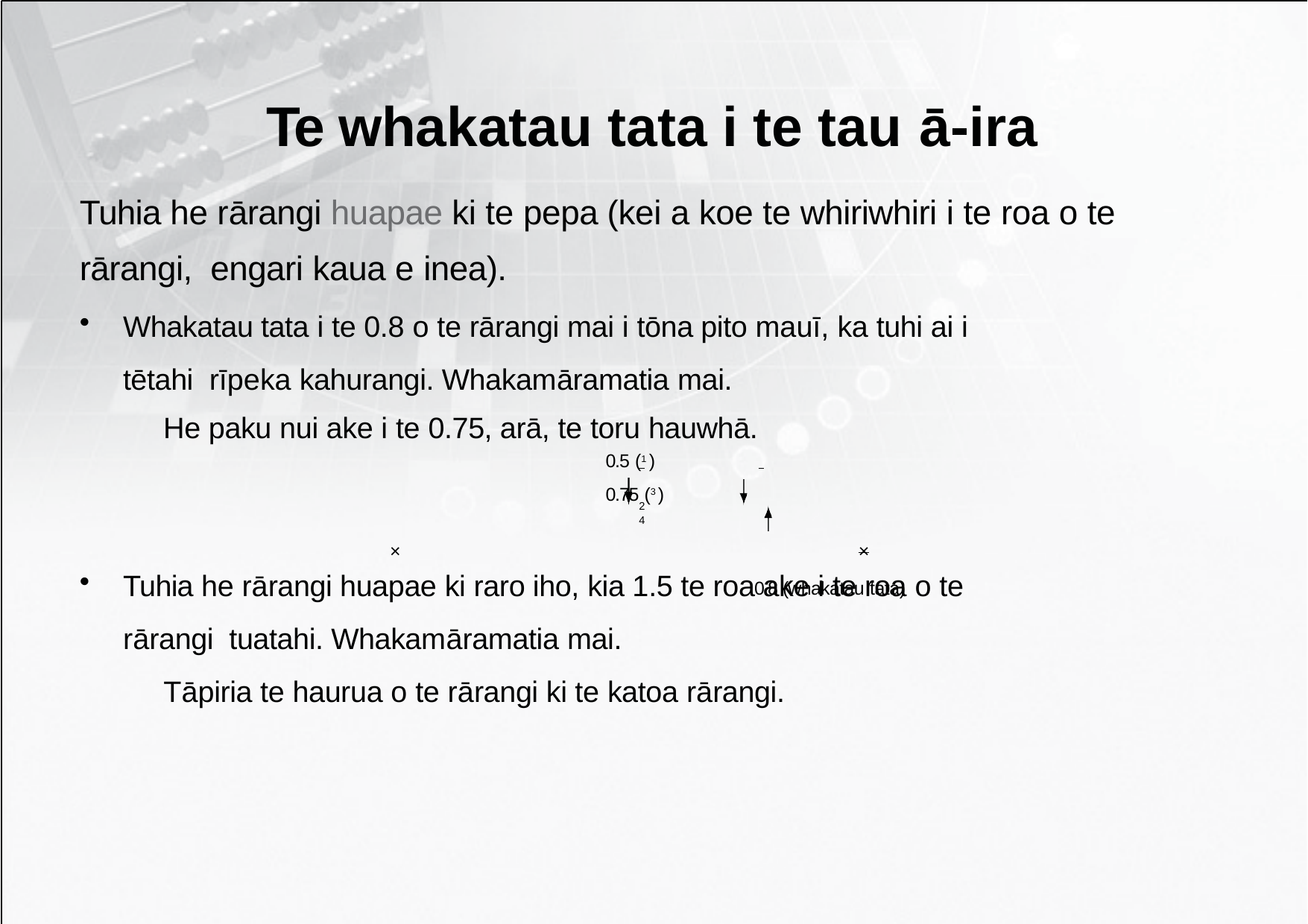

# Te whakatau tata i te tau ā-ira
Tuhia he rārangi huapae ki te pepa (kei a koe te whiriwhiri i te roa o te rārangi,  engari kaua e inea).
Whakatau tata i te 0.8 o te rārangi mai i tōna pito mauī, ka tuhi ai i tētahi  rīpeka kahurangi. Whakamāramatia mai.
He paku nui ake i te 0.75, arā, te toru hauwhā.
0.5 (1 )	0.75 (3 )
2	4

×	×
0.8 (whakatau tata)

Tuhia he rārangi huapae ki raro iho, kia 1.5 te roa ake i te roa o te rārangi  tuatahi. Whakamāramatia mai.
Tāpiria te haurua o te rārangi ki te katoa rārangi.